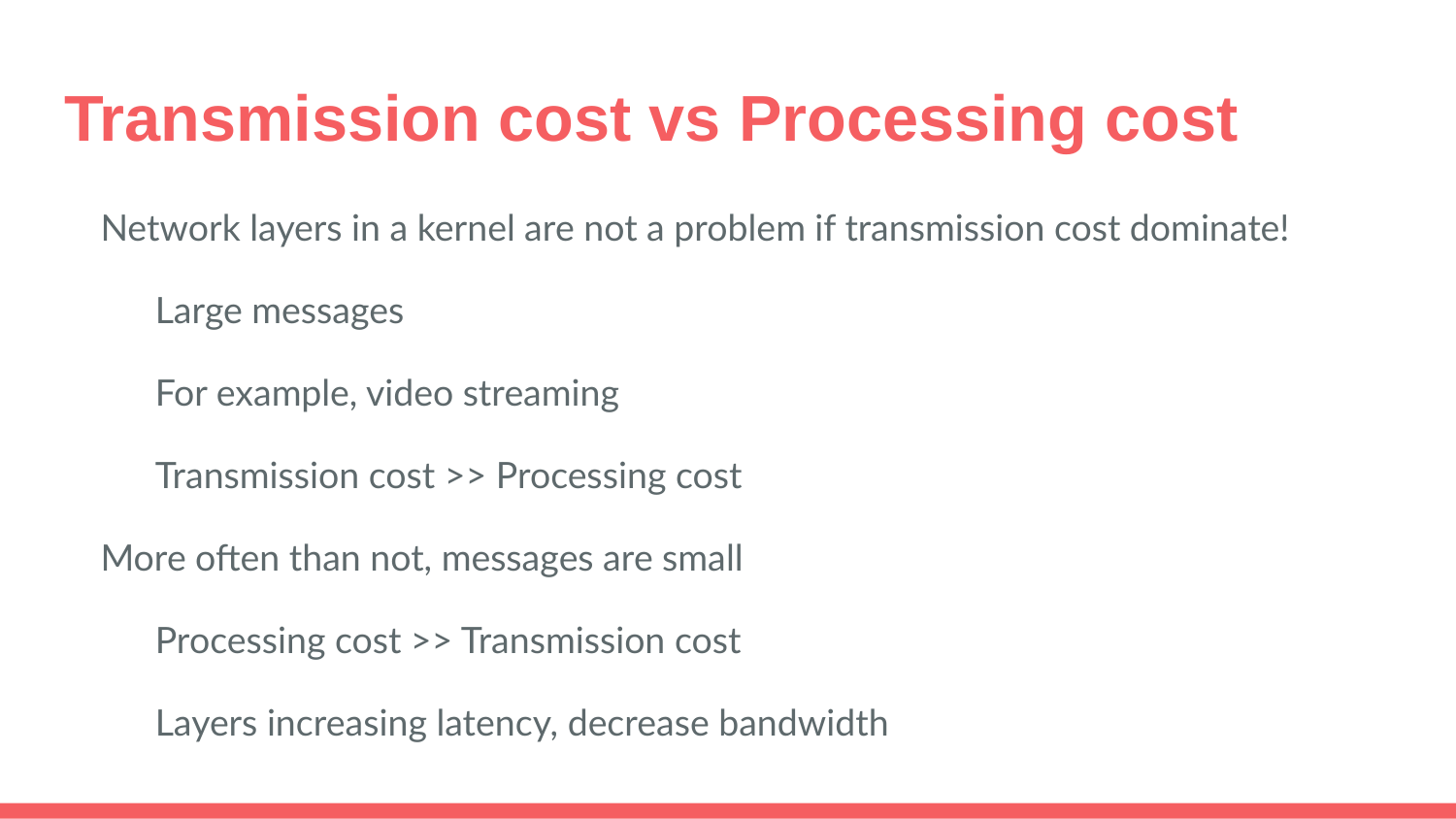

# Transmission cost vs Processing cost
Network layers in a kernel are not a problem if transmission cost dominate!
Large messages
For example, video streaming
Transmission cost >> Processing cost
More often than not, messages are small
Processing cost >> Transmission cost
Layers increasing latency, decrease bandwidth